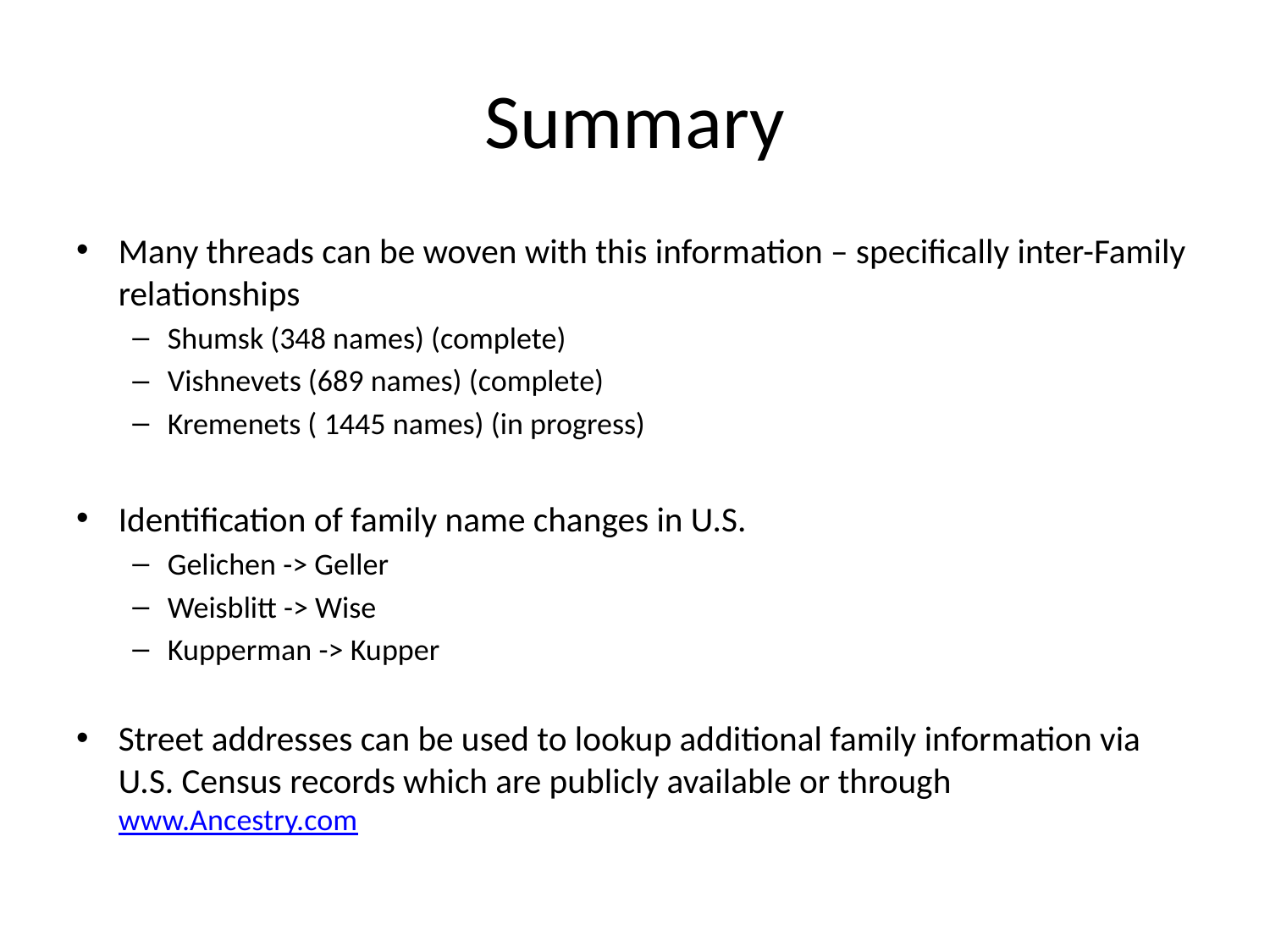

# Summary
Many threads can be woven with this information – specifically inter-Family relationships
Shumsk (348 names) (complete)
Vishnevets (689 names) (complete)
Kremenets ( 1445 names) (in progress)

Identification of family name changes in U.S.
Gelichen -> Geller
Weisblitt -> Wise
Kupperman -> Kupper

Street addresses can be used to lookup additional family information via U.S. Census records which are publicly available or through www.Ancestry.com